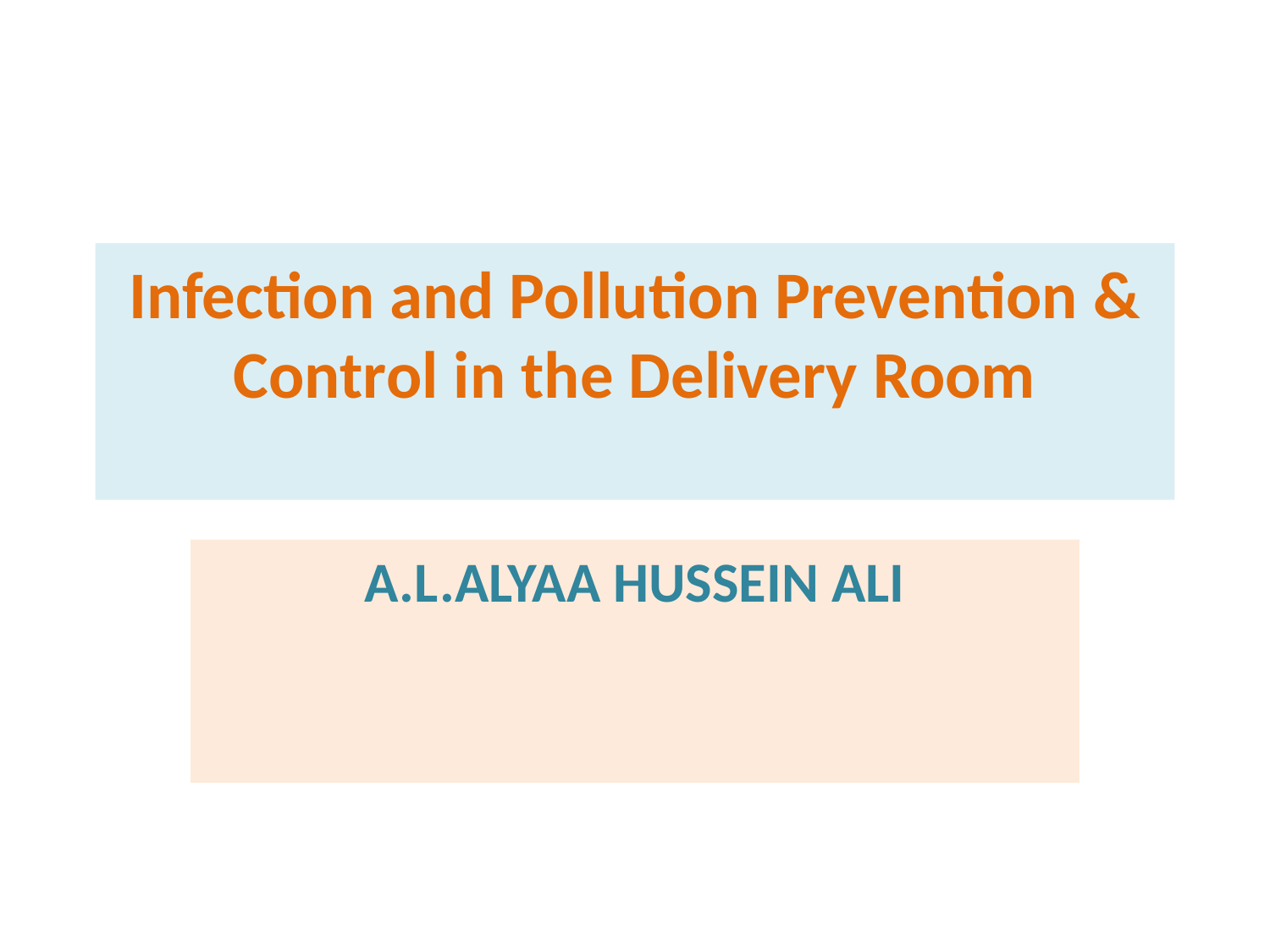

# Infection and Pollution Prevention & Control in the Delivery Room
A.L.ALYAA HUSSEIN ALI